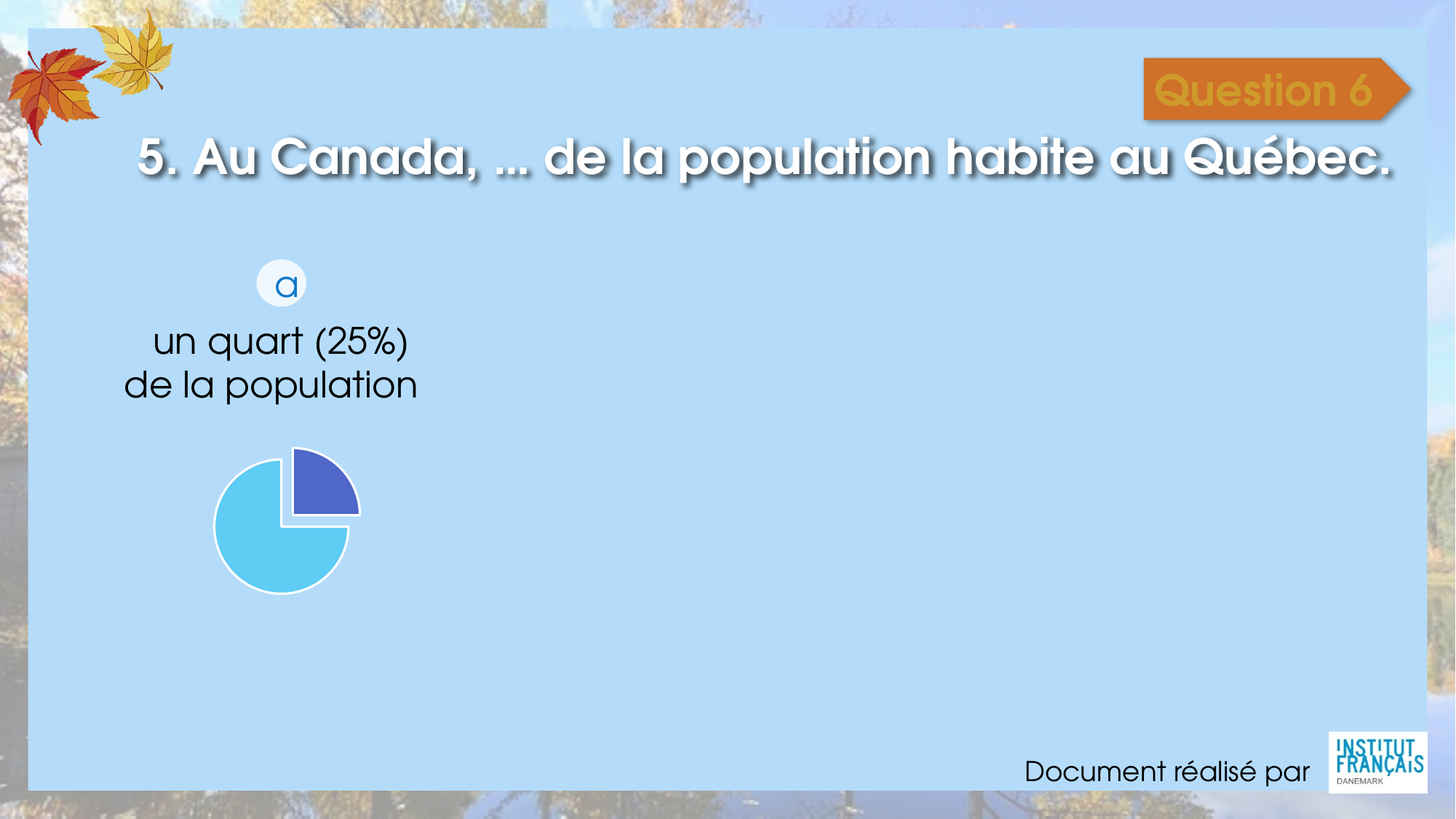

Question 6
# 5. Au Canada, … de la population habite au Québec.
a
un quart (25%)
de la population

### Chart

| Category | Colonne1 |
|---|---|
|  | 25.0 |
|  | 75.0 |
|  | None |
|  | None |